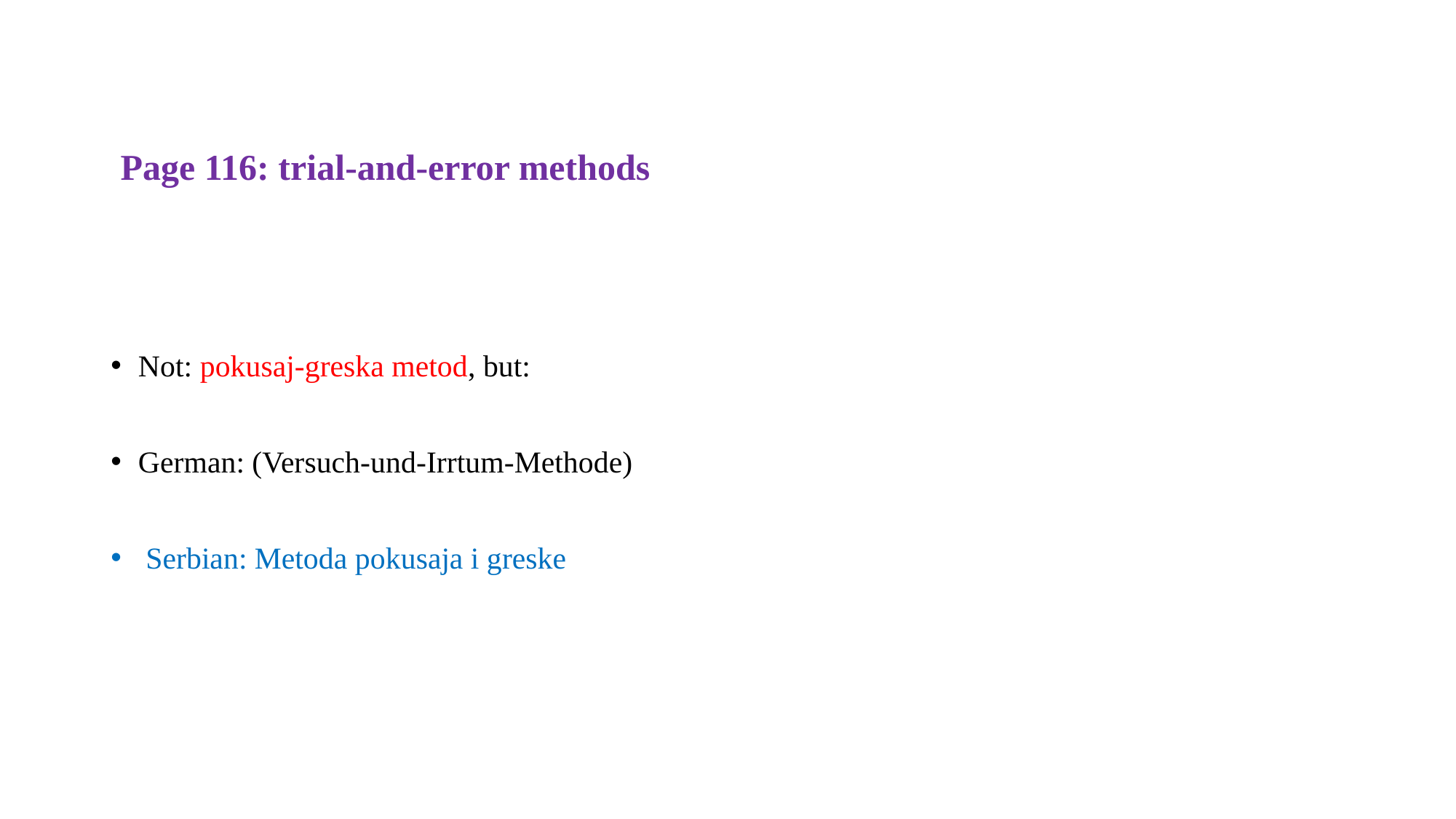

# Page 116: trial-and-error methods

Not: pokusaj-greska metod, but:

German: (Versuch-und-Irrtum-Methode)

 Serbian: Metoda pokusaja i greske